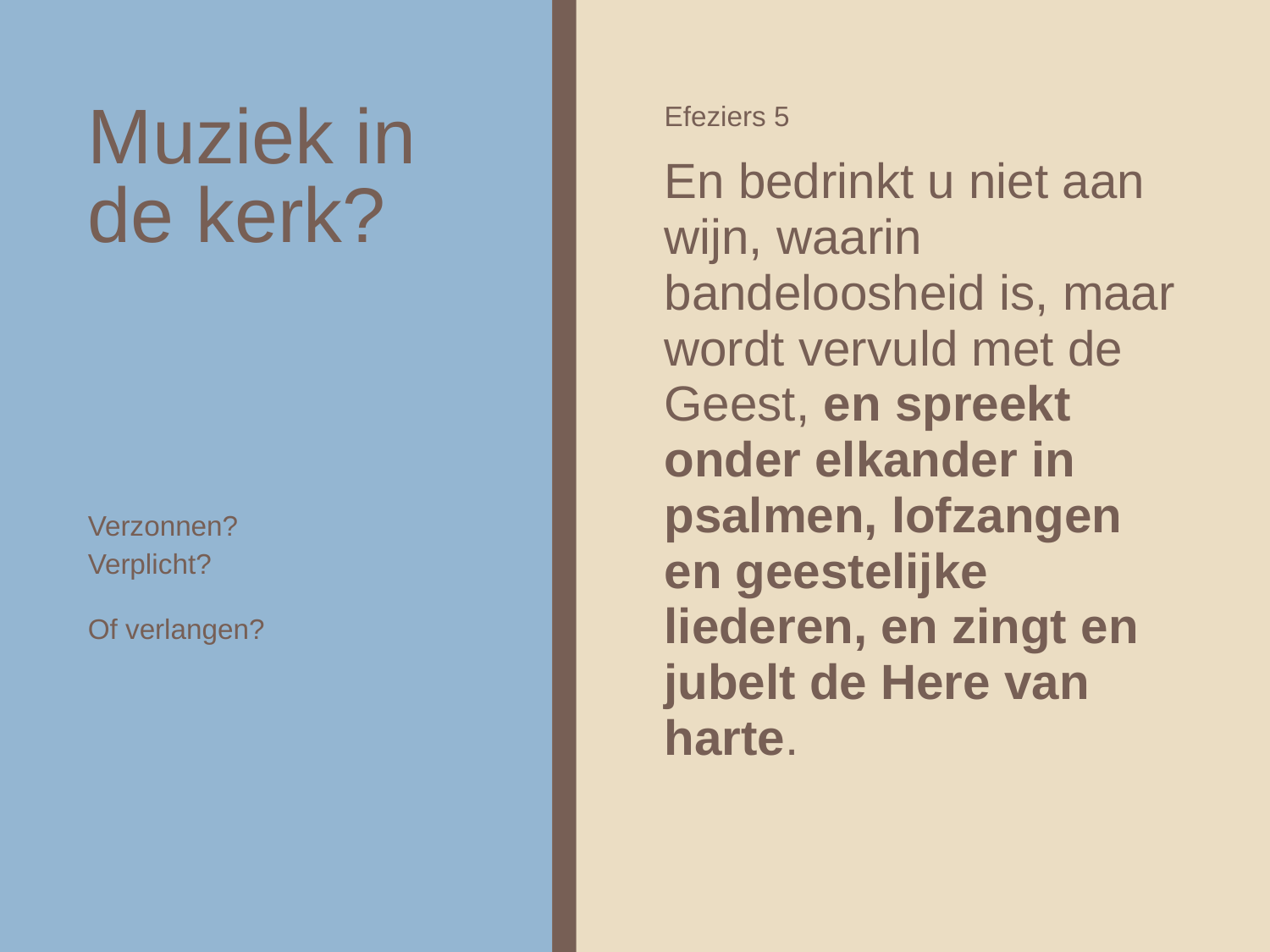

# Muziek in de kerk?
Efeziers 5
En bedrinkt u niet aan ​wijn, waarin bandeloosheid is, maar wordt vervuld met de Geest, en spreekt onder elkander in psalmen, lofzangen en geestelijke liederen, en zingt en jubelt de Here van harte.
Verzonnen?
Verplicht?
Of verlangen?